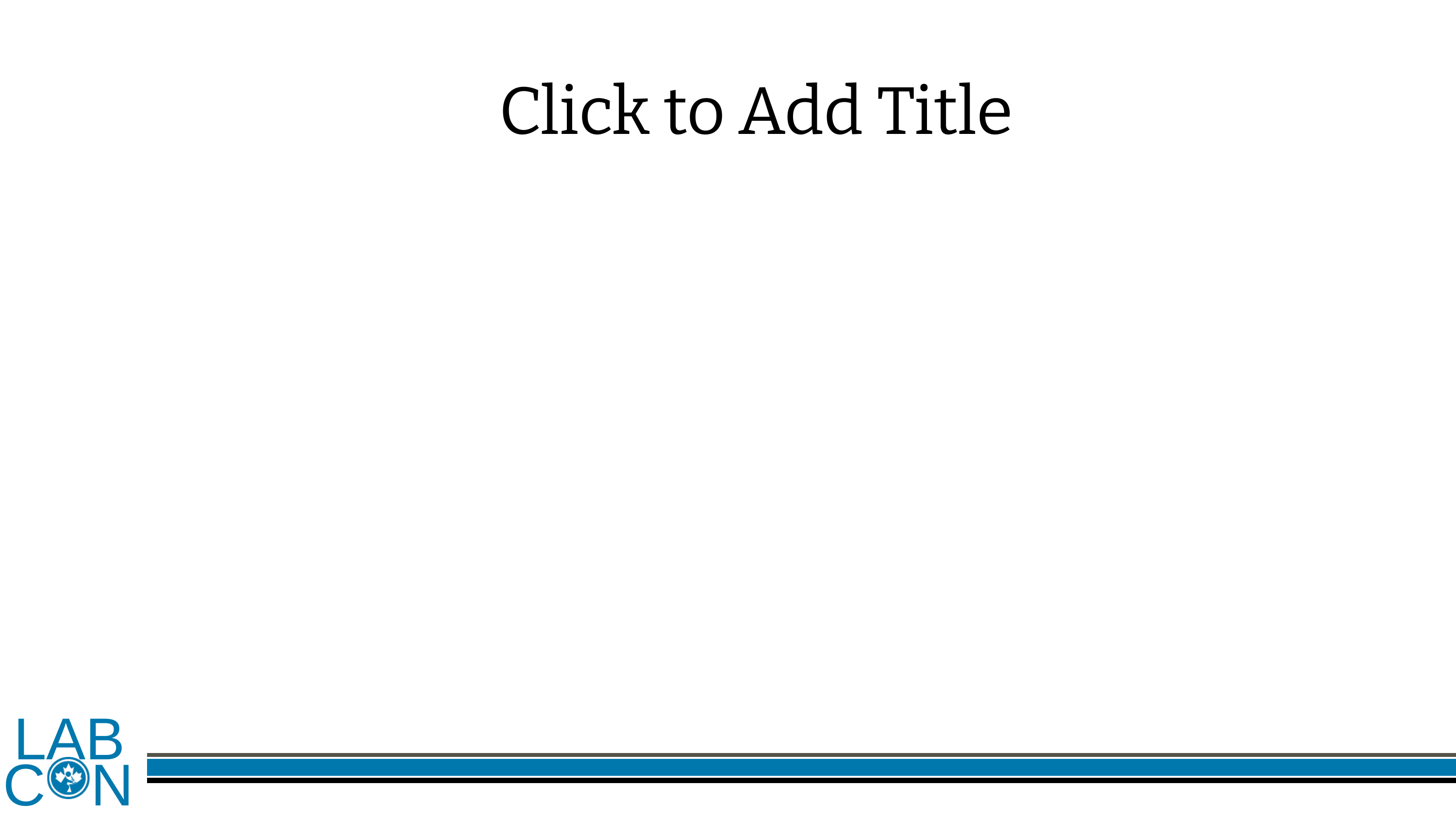

Click to Add Title
LAB
C
N